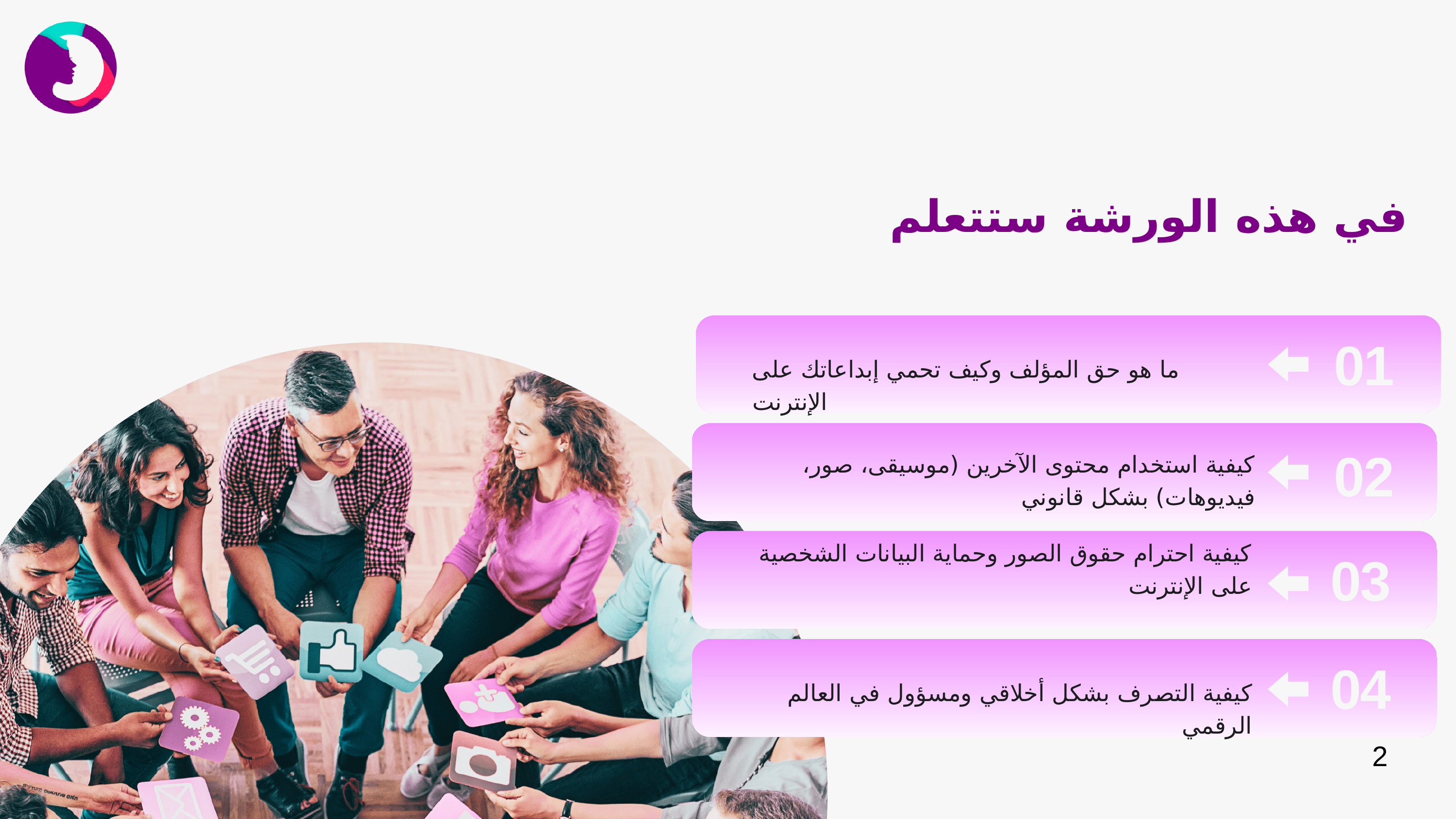

في هذه الورشة ستتعلم

01

ما هو حق المؤلف وكيف تحمي إبداعاتك على الإنترنت

02
كيفية استخدام محتوى الآخرين (موسيقى، صور، فيديوهات) بشكل قانوني

كيفية احترام حقوق الصور وحماية البيانات الشخصية على الإنترنت

03

04

كيفية التصرف بشكل أخلاقي ومسؤول في العالم الرقمي
2